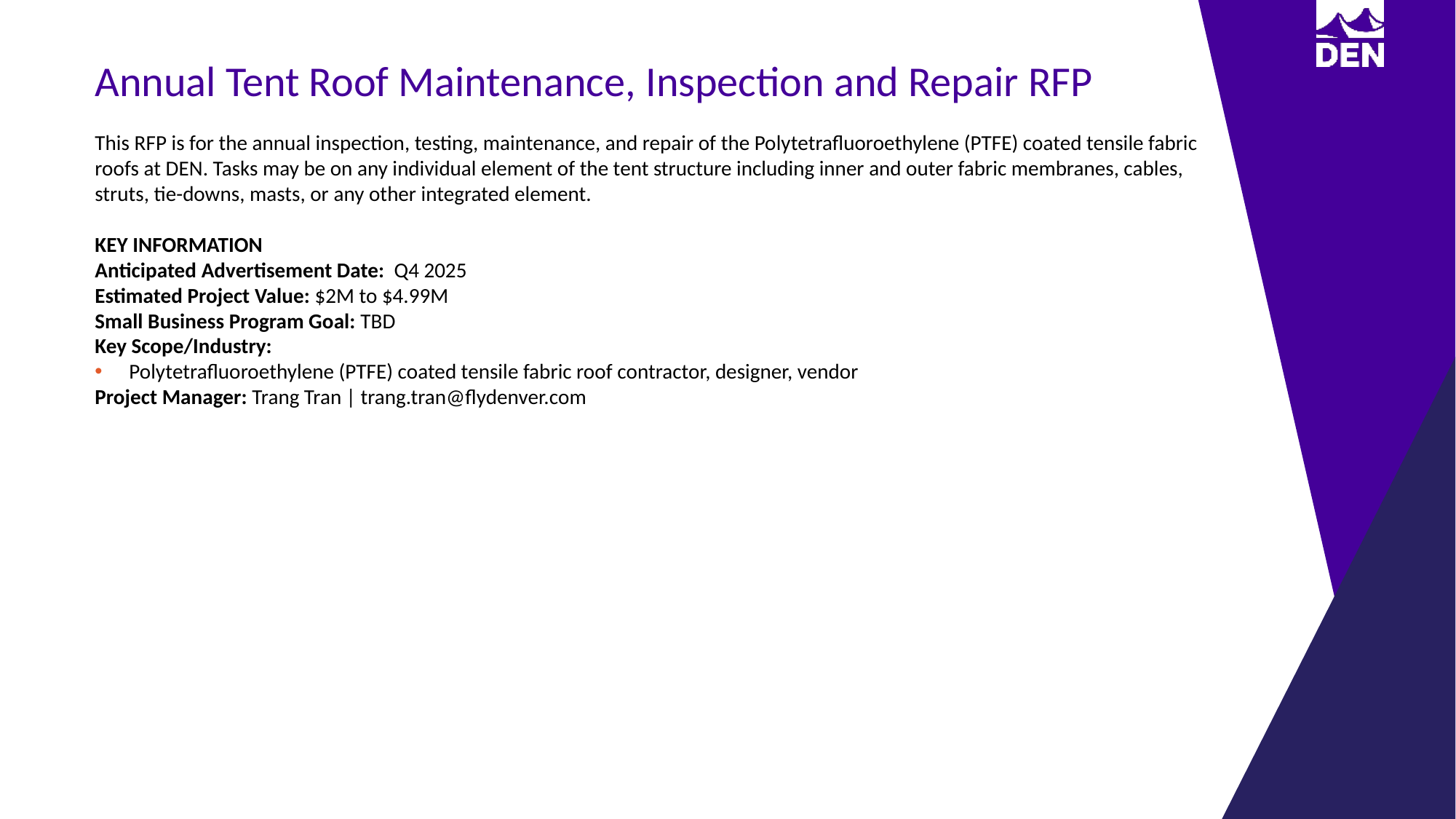

Annual Tent Roof Maintenance, Inspection and Repair RFP
This RFP is for the annual inspection, testing, maintenance, and repair of the Polytetrafluoroethylene (PTFE) coated tensile fabric roofs at DEN. Tasks may be on any individual element of the tent structure including inner and outer fabric membranes, cables, struts, tie-downs, masts, or any other integrated element.

KEY INFORMATION
Anticipated Advertisement Date:  Q4 2025
Estimated Project Value: $2M to $4.99M
Small Business Program Goal: TBD
Key Scope/Industry:
Polytetrafluoroethylene (PTFE) coated tensile fabric roof contractor, designer, vendor
Project Manager: Trang Tran | trang.tran@flydenver.com